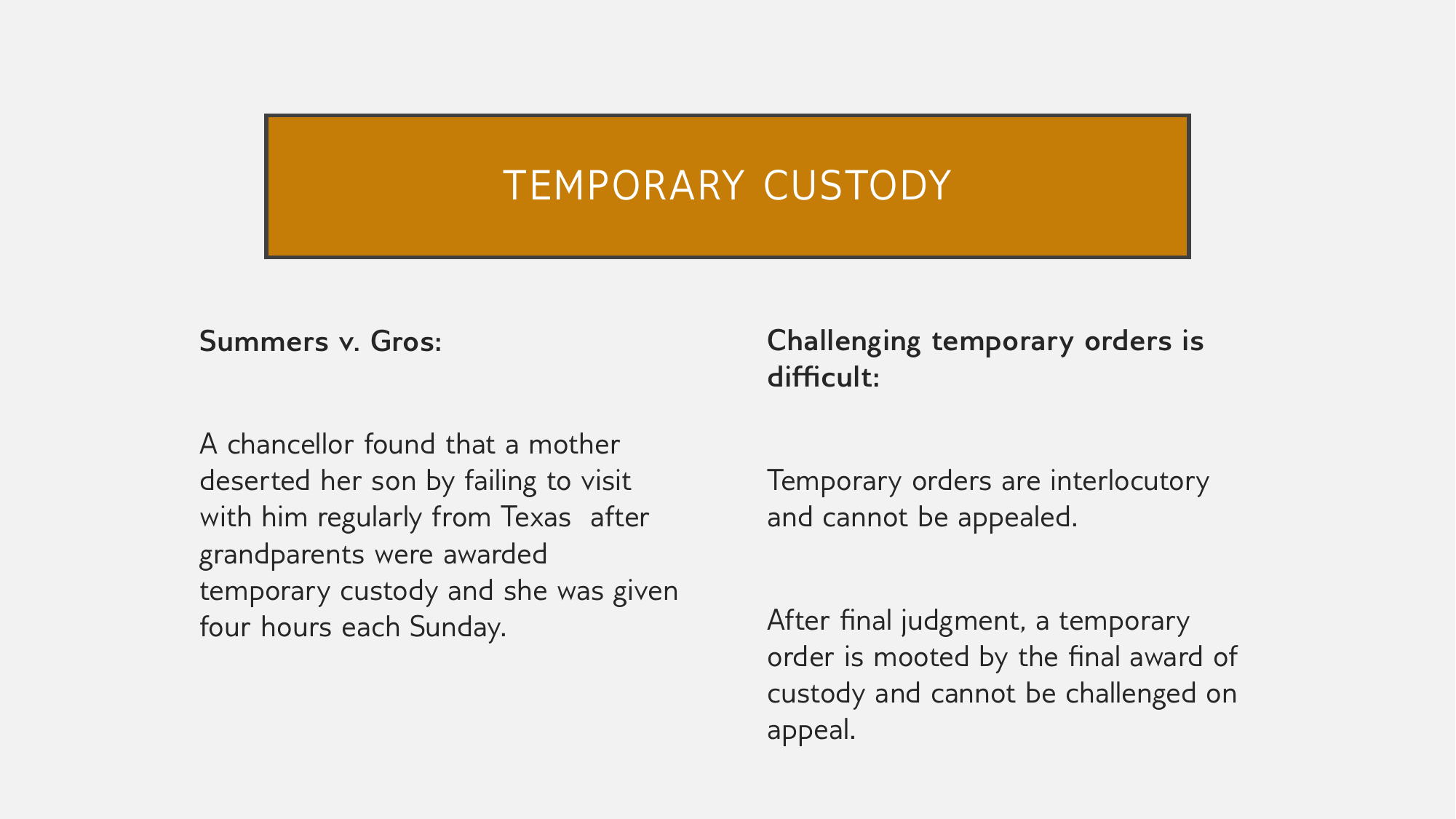

# Temporary custody
Summers v. Gros:

A chancellor found that a mother deserted her son by failing to visit with him regularly from Texas  after grandparents were awarded temporary custody and she was given four hours each Sunday.
Challenging temporary orders is difficult:

Temporary orders are interlocutory and cannot be appealed.

After final judgment, a temporary order is mooted by the final award of custody and cannot be challenged on appeal.